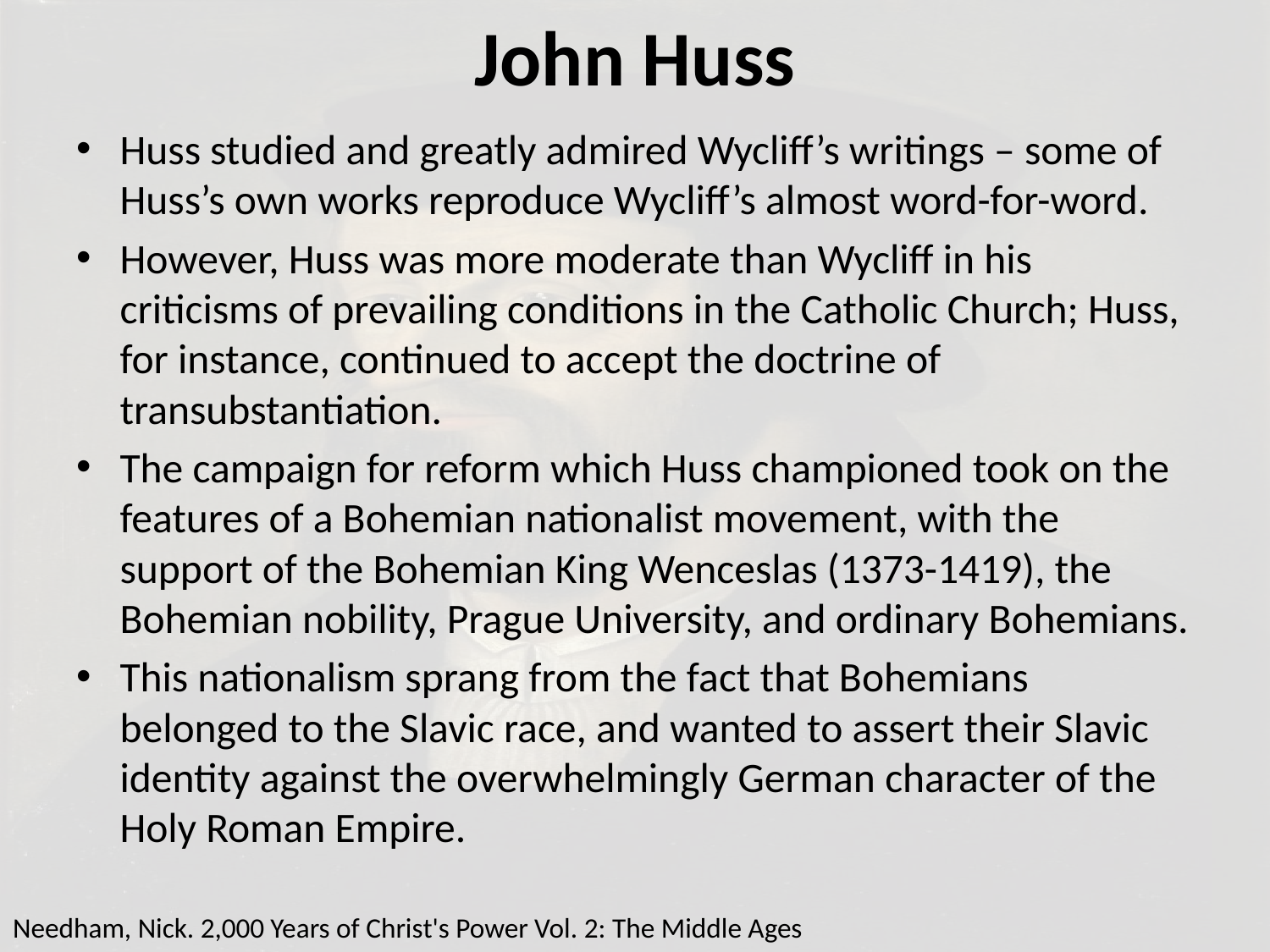

# John Huss
Huss studied and greatly admired Wycliff’s writings – some of Huss’s own works reproduce Wycliff’s almost word-for-word.
However, Huss was more moderate than Wycliff in his criticisms of prevailing conditions in the Catholic Church; Huss, for instance, continued to accept the doctrine of transubstantiation.
The campaign for reform which Huss championed took on the features of a Bohemian nationalist movement, with the support of the Bohemian King Wenceslas (1373-1419), the Bohemian nobility, Prague University, and ordinary Bohemians.
This nationalism sprang from the fact that Bohemians belonged to the Slavic race, and wanted to assert their Slavic identity against the overwhelmingly German character of the Holy Roman Empire.
Needham, Nick. 2,000 Years of Christ's Power Vol. 2: The Middle Ages